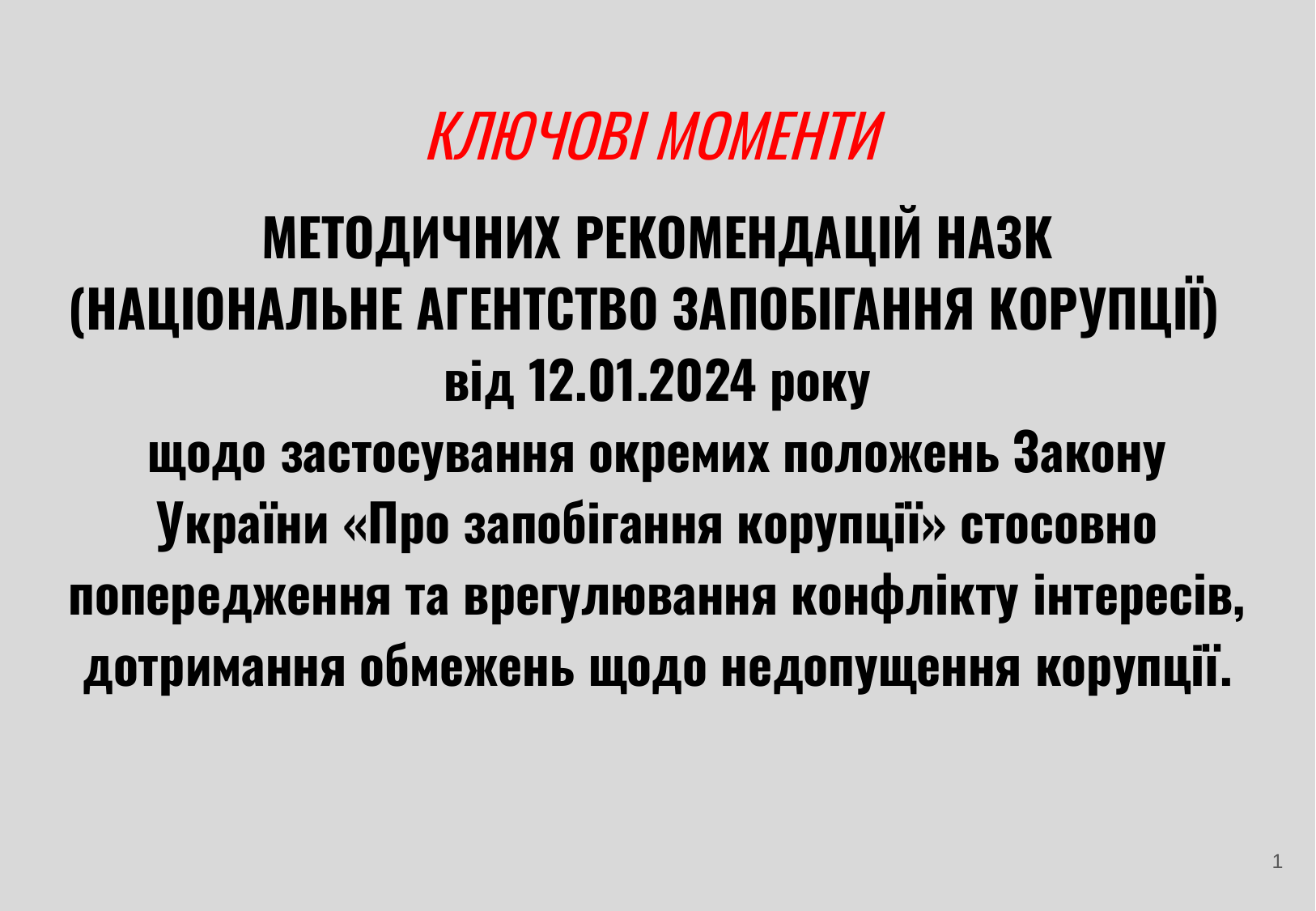

# КЛЮЧОВІ МОМЕНТИ
МЕТОДИЧНИХ РЕКОМЕНДАЦІЙ НАЗК
(НАЦІОНАЛЬНЕ АГЕНТСТВО ЗАПОБІГАННЯ КОРУПЦІЇ)
від 12.01.2024 року
щодо застосування окремих положень Закону України «Про запобігання корупції» стосовно попередження та врегулювання конфлікту інтересів, дотримання обмежень щодо недопущення корупції.
1